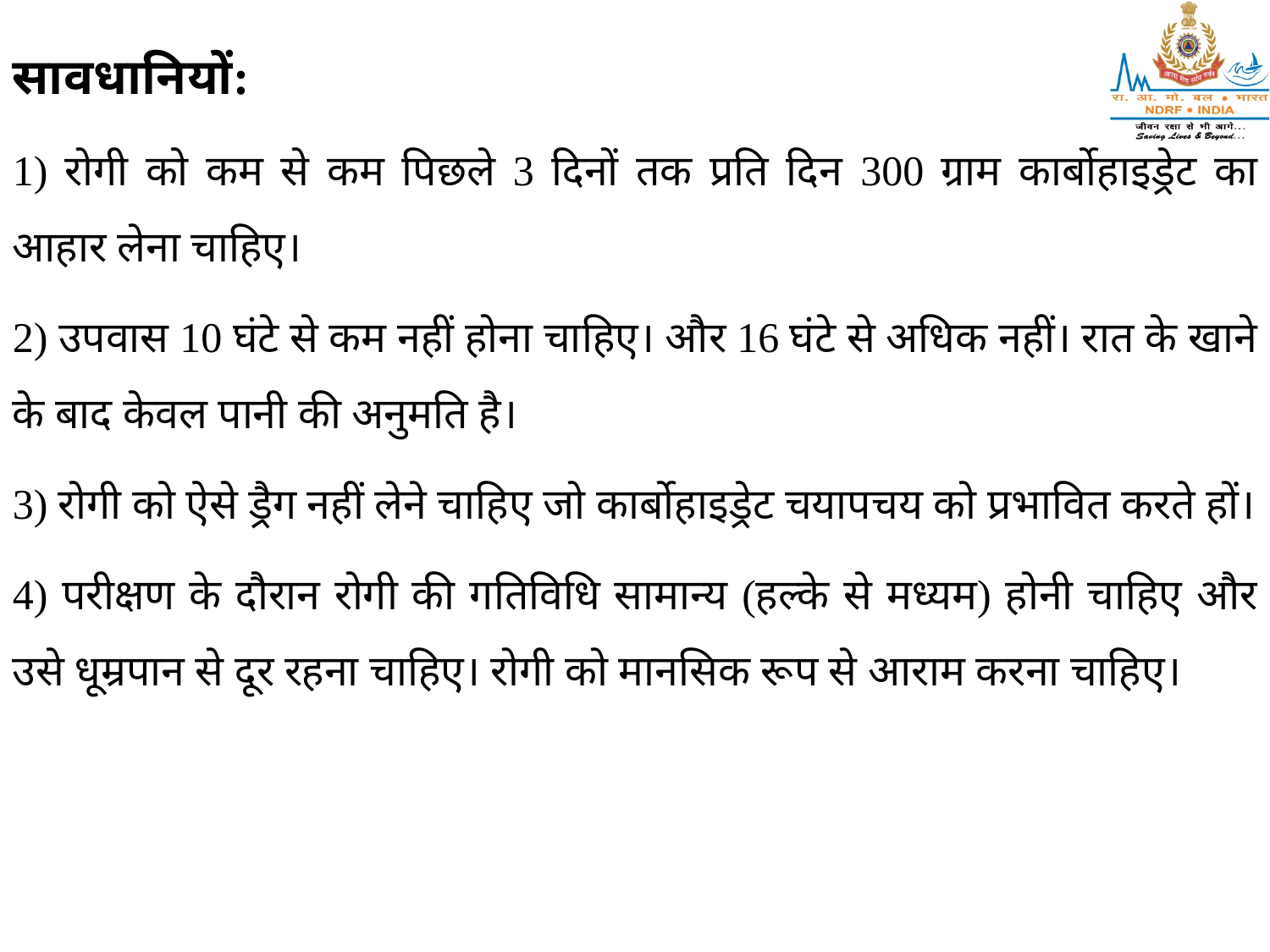

सावधानियों:
1) रोगी को कम से कम पिछले 3 दिनों तक प्रति दिन 300 ग्राम कार्बोहाइड्रेट का आहार लेना चाहिए।
2) उपवास 10 घंटे से कम नहीं होना चाहिए। और 16 घंटे से अधिक नहीं। रात के खाने के बाद केवल पानी की अनुमति है।
3) रोगी को ऐसे ड्रैग नहीं लेने चाहिए जो कार्बोहाइड्रेट चयापचय को प्रभावित करते हों।
4) परीक्षण के दौरान रोगी की गतिविधि सामान्य (हल्के से मध्यम) होनी चाहिए और उसे धूम्रपान से दूर रहना चाहिए। रोगी को मानसिक रूप से आराम करना चाहिए।